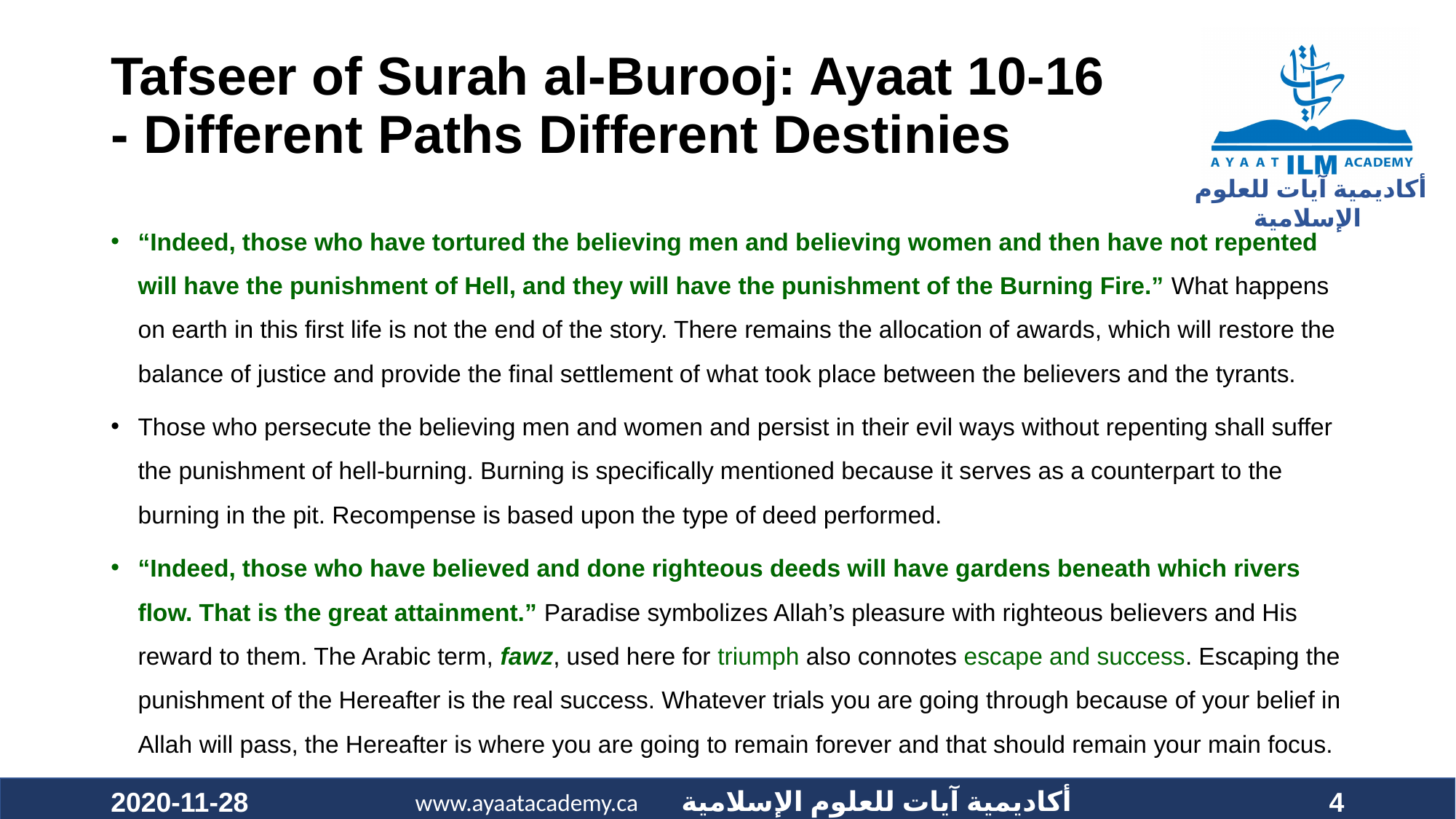

# Tafseer of Surah al-Burooj: Ayaat 10-16 - Different Paths Different Destinies
“Indeed, those who have tortured the believing men and believing women and then have not repented will have the punishment of Hell, and they will have the punishment of the Burning Fire.” What happens on earth in this first life is not the end of the story. There remains the allocation of awards, which will restore the balance of justice and provide the final settlement of what took place between the believers and the tyrants.
Those who persecute the believing men and women and persist in their evil ways without repenting shall suffer the punishment of hell-burning. Burning is specifically mentioned because it serves as a counterpart to the burning in the pit. Recompense is based upon the type of deed performed.
“Indeed, those who have believed and done righteous deeds will have gardens beneath which rivers flow. That is the great attainment.” Paradise symbolizes Allah’s pleasure with righteous believers and His reward to them. The Arabic term, fawz, used here for triumph also connotes escape and success. Escaping the punishment of the Hereafter is the real success. Whatever trials you are going through because of your belief in Allah will pass, the Hereafter is where you are going to remain forever and that should remain your main focus.

2020-11-28
4